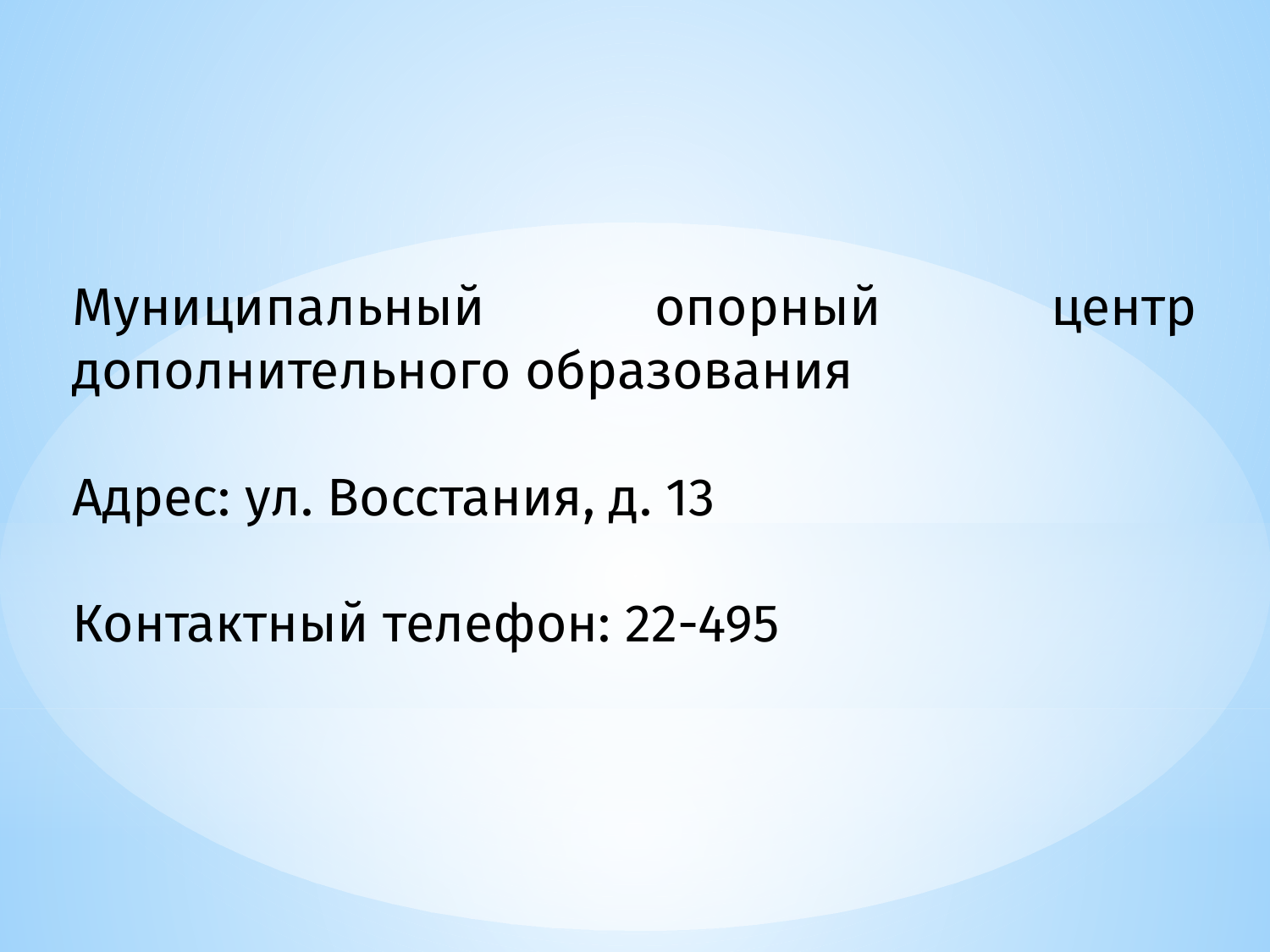

Муниципальный опорный центр дополнительного образования

Адрес: ул. Восстания, д. 13

Контактный телефон: 22-495